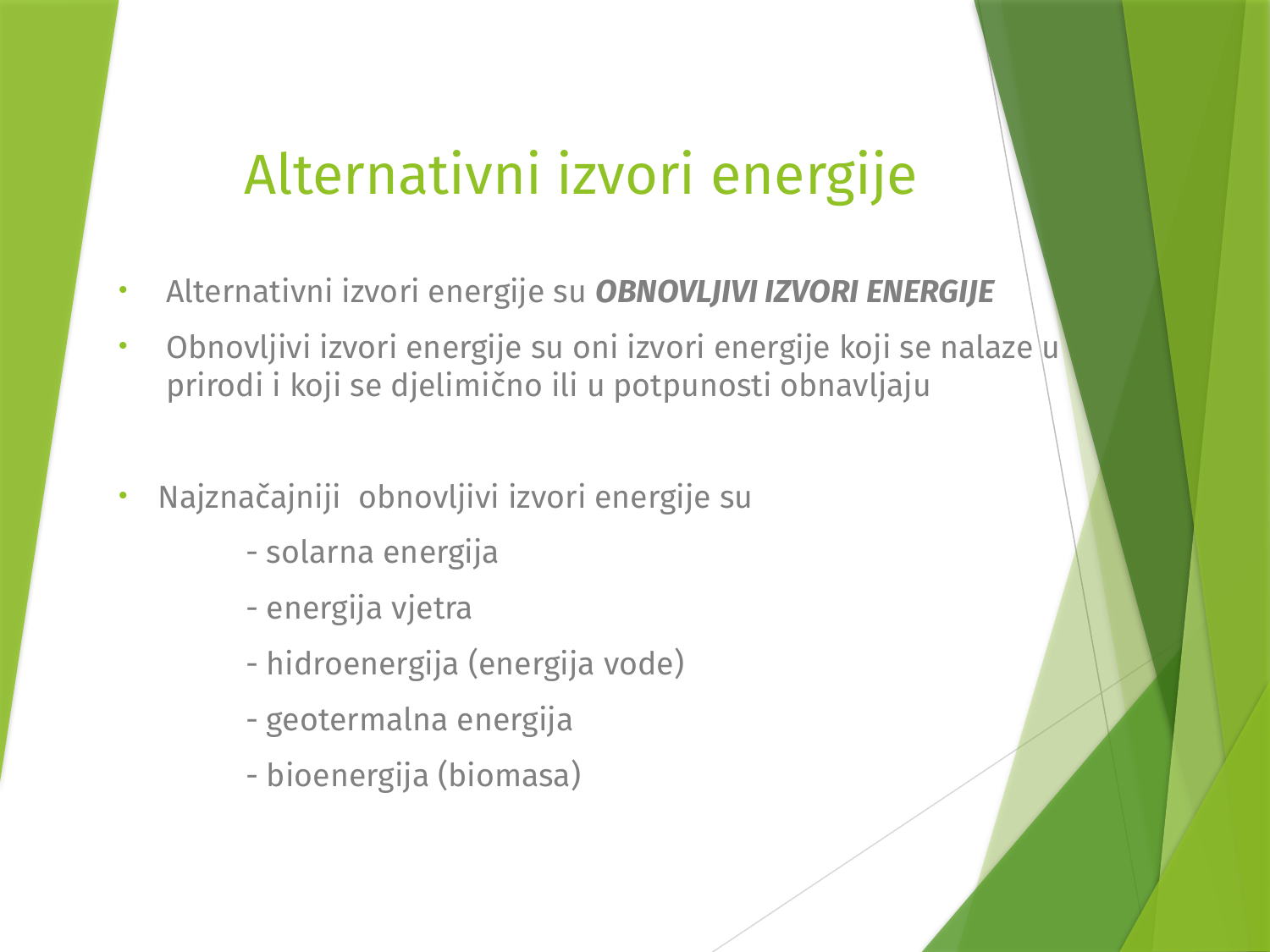

# Alternativni izvori energije
Alternativni izvori energije su OBNOVLJIVI IZVORI ENERGIJE
Obnovljivi izvori energije su oni izvori energije koji se nalaze u prirodi i koji se djelimično ili u potpunosti obnavljaju

Najznačajniji  obnovljivi izvori energije su
	- solarna energija
	- energija vjetra
	- hidroenergija (energija vode)
	- geotermalna energija
	- bioenergija (biomasa)